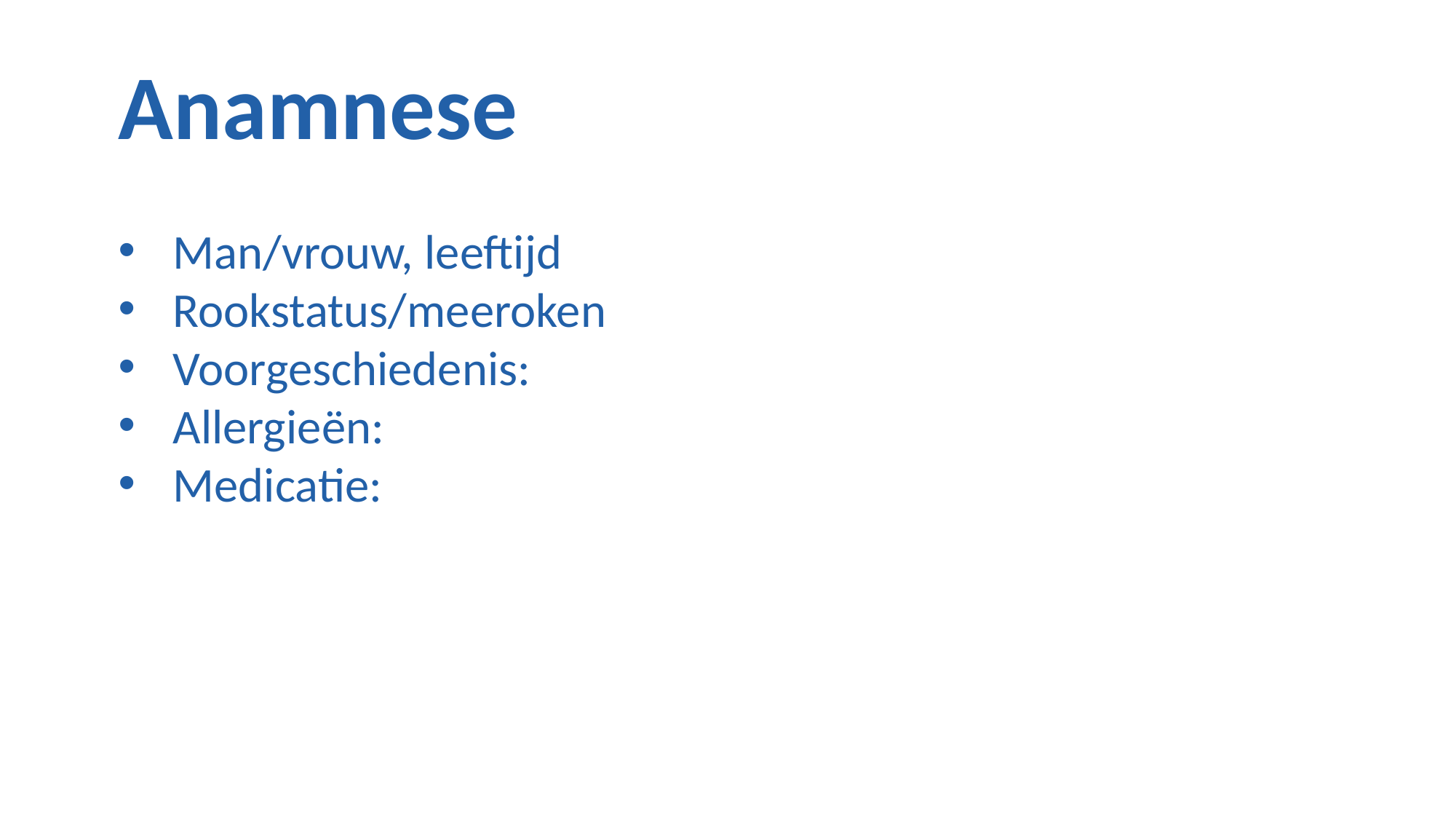

Anamnese
Man/vrouw, leeftijd
Rookstatus/meeroken
Voorgeschiedenis:
Allergieën:
Medicatie: